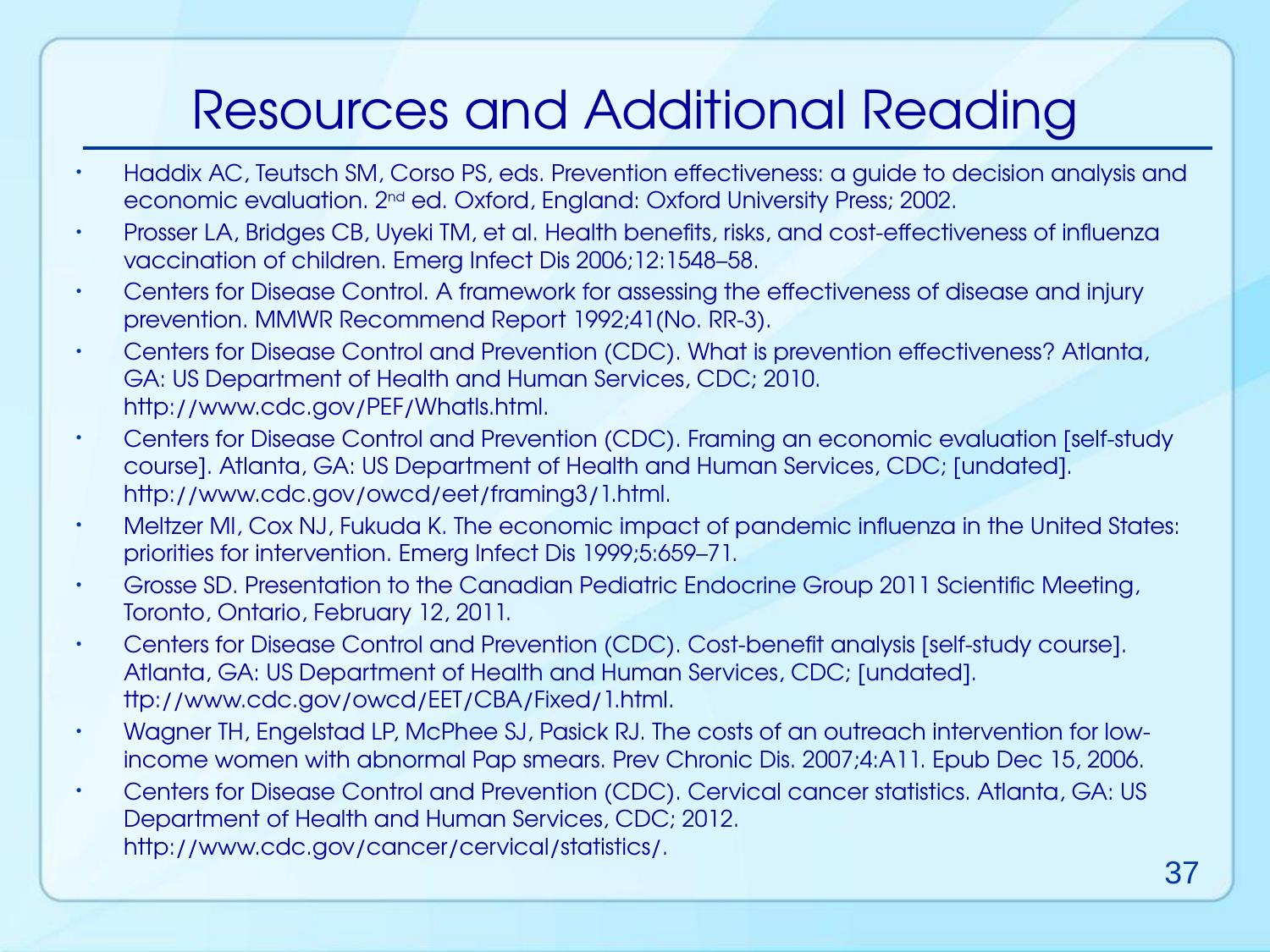

# Resources and Additional Reading
Haddix AC, Teutsch SM, Corso PS, eds. Prevention effectiveness: a guide to decision analysis and economic evaluation. 2nd ed. Oxford, England: Oxford University Press; 2002.
Prosser LA, Bridges CB, Uyeki TM, et al. Health benefits, risks, and cost-effectiveness of influenza vaccination of children. Emerg Infect Dis 2006;12:1548–58.
Centers for Disease Control. A framework for assessing the effectiveness of disease and injury prevention. MMWR Recommend Report 1992;41(No. RR-3).
Centers for Disease Control and Prevention (CDC). What is prevention effectiveness? Atlanta, GA: US Department of Health and Human Services, CDC; 2010. http://www.cdc.gov/PEF/WhatIs.html.
Centers for Disease Control and Prevention (CDC). Framing an economic evaluation [self-study course]. Atlanta, GA: US Department of Health and Human Services, CDC; [undated]. http://www.cdc.gov/owcd/eet/framing3/1.html.
Meltzer MI, Cox NJ, Fukuda K. The economic impact of pandemic influenza in the United States: priorities for intervention. Emerg Infect Dis 1999;5:659–71.
Grosse SD. Presentation to the Canadian Pediatric Endocrine Group 2011 Scientific Meeting, Toronto, Ontario, February 12, 2011.
Centers for Disease Control and Prevention (CDC). Cost-benefit analysis [self-study course]. Atlanta, GA: US Department of Health and Human Services, CDC; [undated]. ttp://www.cdc.gov/owcd/EET/CBA/Fixed/1.html.
Wagner TH, Engelstad LP, McPhee SJ, Pasick RJ. The costs of an outreach intervention for low-income women with abnormal Pap smears. Prev Chronic Dis. 2007;4:A11. Epub Dec 15, 2006.
Centers for Disease Control and Prevention (CDC). Cervical cancer statistics. Atlanta, GA: US Department of Health and Human Services, CDC; 2012. http://www.cdc.gov/cancer/cervical/statistics/.
37